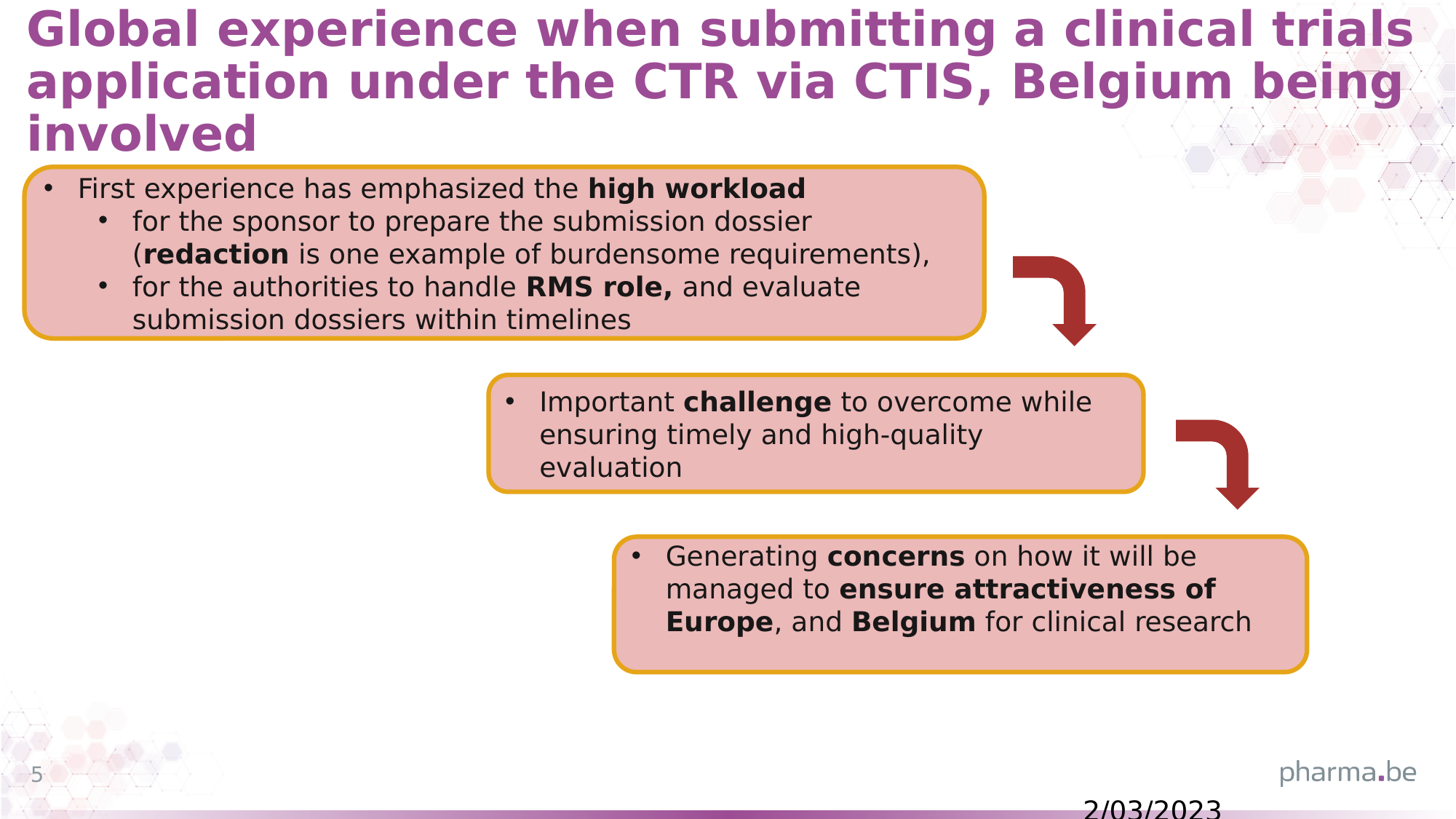

Global experience when submitting a clinical trials application under the CTR via CTIS, Belgium being involved
First experience has emphasized the high workload
for the sponsor to prepare the submission dossier (redaction is one example of burdensome requirements),
for the authorities to handle RMS role, and evaluate submission dossiers within timelines

Important challenge to overcome while ensuring timely and high-quality evaluation

Generating concerns on how it will be managed to ensure attractiveness of Europe, and Belgium for clinical research

2/03/2023